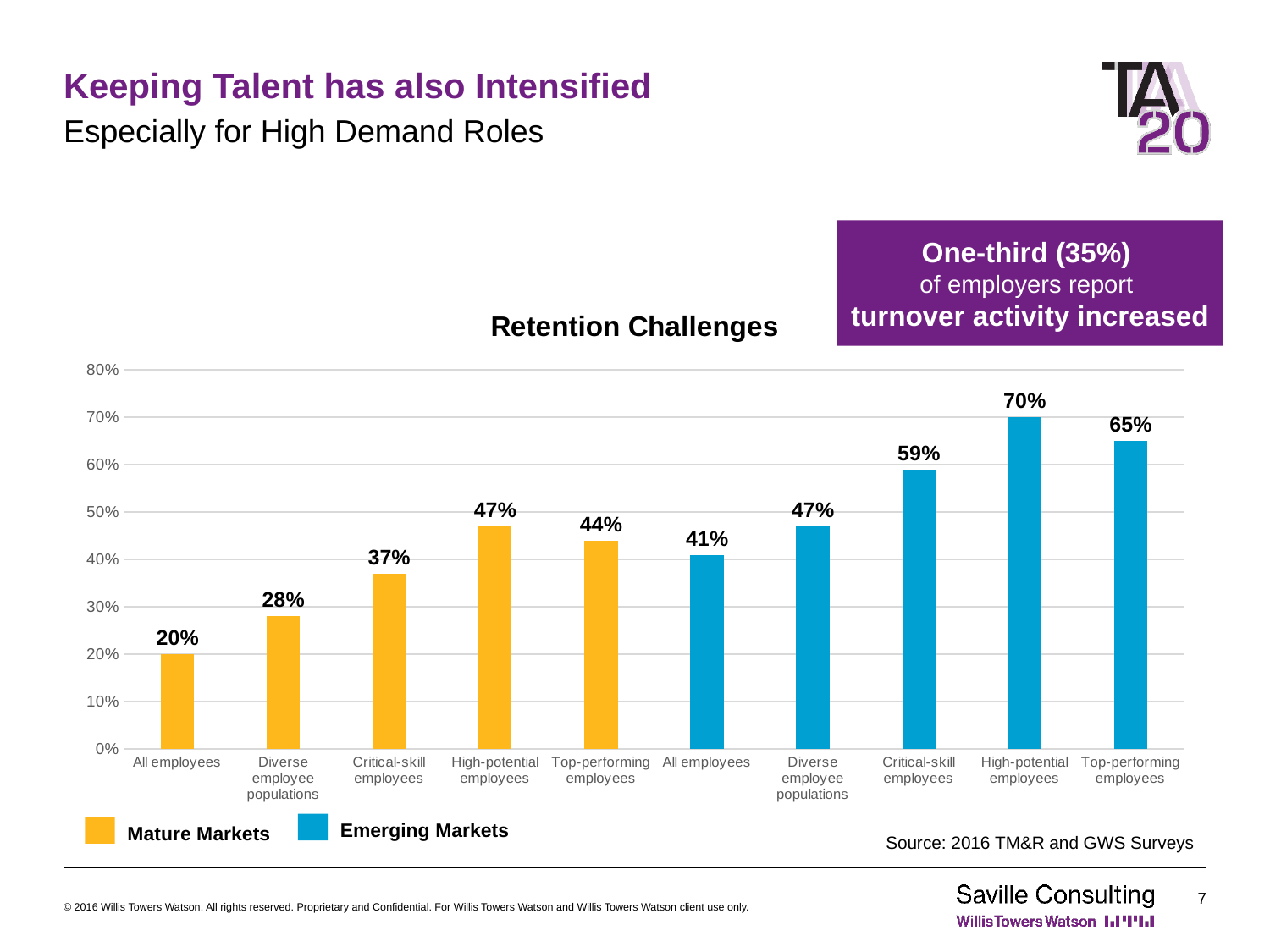

© 2016 Willis Towers Watson. All rights reserved. Proprietary and Confidential. For Willis Towers Watson and Willis Towers Watson client use only.
# Keeping Talent has also Intensified
Especially for High Demand Roles
One-third (35%)
of employers report
turnover activity increased

### Chart: Retention Challenges

| Category |  |
|---|---|
| All employees | 0.2 |
| Diverse employee populations | 0.28 |
| Critical-skill employees | 0.37 |
| High-potential employees | 0.47 |
| Top-performing employees | 0.44 |
| All employees | 0.41 |
| Diverse employee populations | 0.47 |
| Critical-skill employees | 0.59 |
| High-potential employees | 0.7 |
| Top-performing employees | 0.65 |
Emerging Markets

Mature Markets

Source: 2016 TM&R and GWS Surveys
7